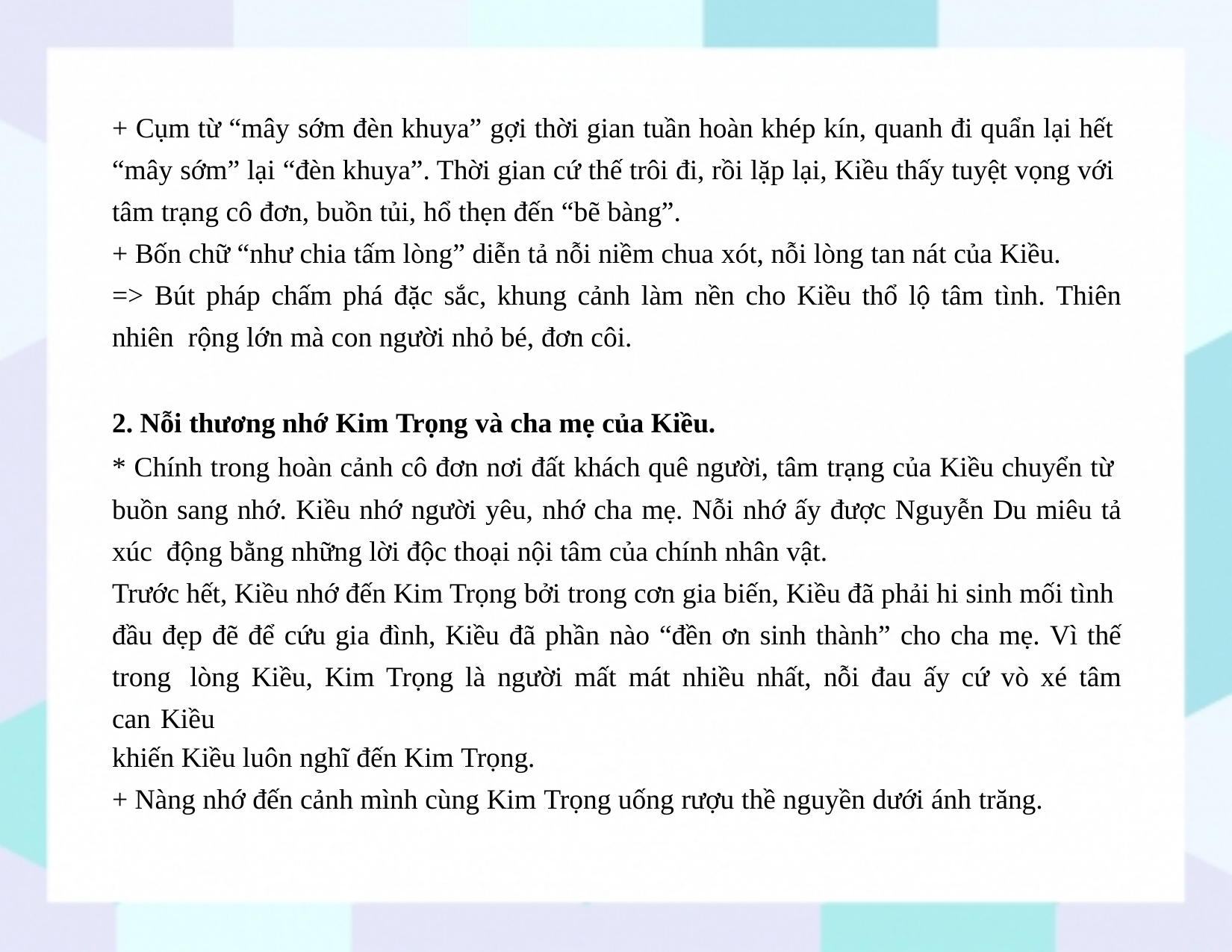

+ Cụm từ “mây sớm đèn khuya” gợi thời gian tuần hoàn khép kín, quanh đi quẩn lại hết  “mây sớm” lại “đèn khuya”. Thời gian cứ thế trôi đi, rồi lặp lại, Kiều thấy tuyệt vọng với  tâm trạng cô đơn, buồn tủi, hổ thẹn đến “bẽ bàng”.
+ Bốn chữ “như chia tấm lòng” diễn tả nỗi niềm chua xót, nỗi lòng tan nát của Kiều.
=> Bút pháp chấm phá đặc sắc, khung cảnh làm nền cho Kiều thổ lộ tâm tình. Thiên nhiên  rộng lớn mà con người nhỏ bé, đơn côi.

2. Nỗi thương nhớ Kim Trọng và cha mẹ của Kiều.
* Chính trong hoàn cảnh cô đơn nơi đất khách quê người, tâm trạng của Kiều chuyển từ  buồn sang nhớ. Kiều nhớ người yêu, nhớ cha mẹ. Nỗi nhớ ấy được Nguyễn Du miêu tả xúc  động bằng những lời độc thoại nội tâm của chính nhân vật.
Trước hết, Kiều nhớ đến Kim Trọng bởi trong cơn gia biến, Kiều đã phải hi sinh mối tình  đầu đẹp đẽ để cứu gia đình, Kiều đã phần nào “đền ơn sinh thành” cho cha mẹ. Vì thế trong  lòng Kiều, Kim Trọng là người mất mát nhiều nhất, nỗi đau ấy cứ vò xé tâm can Kiều
khiến Kiều luôn nghĩ đến Kim Trọng.
+ Nàng nhớ đến cảnh mình cùng Kim Trọng uống rượu thề nguyền dưới ánh trăng.